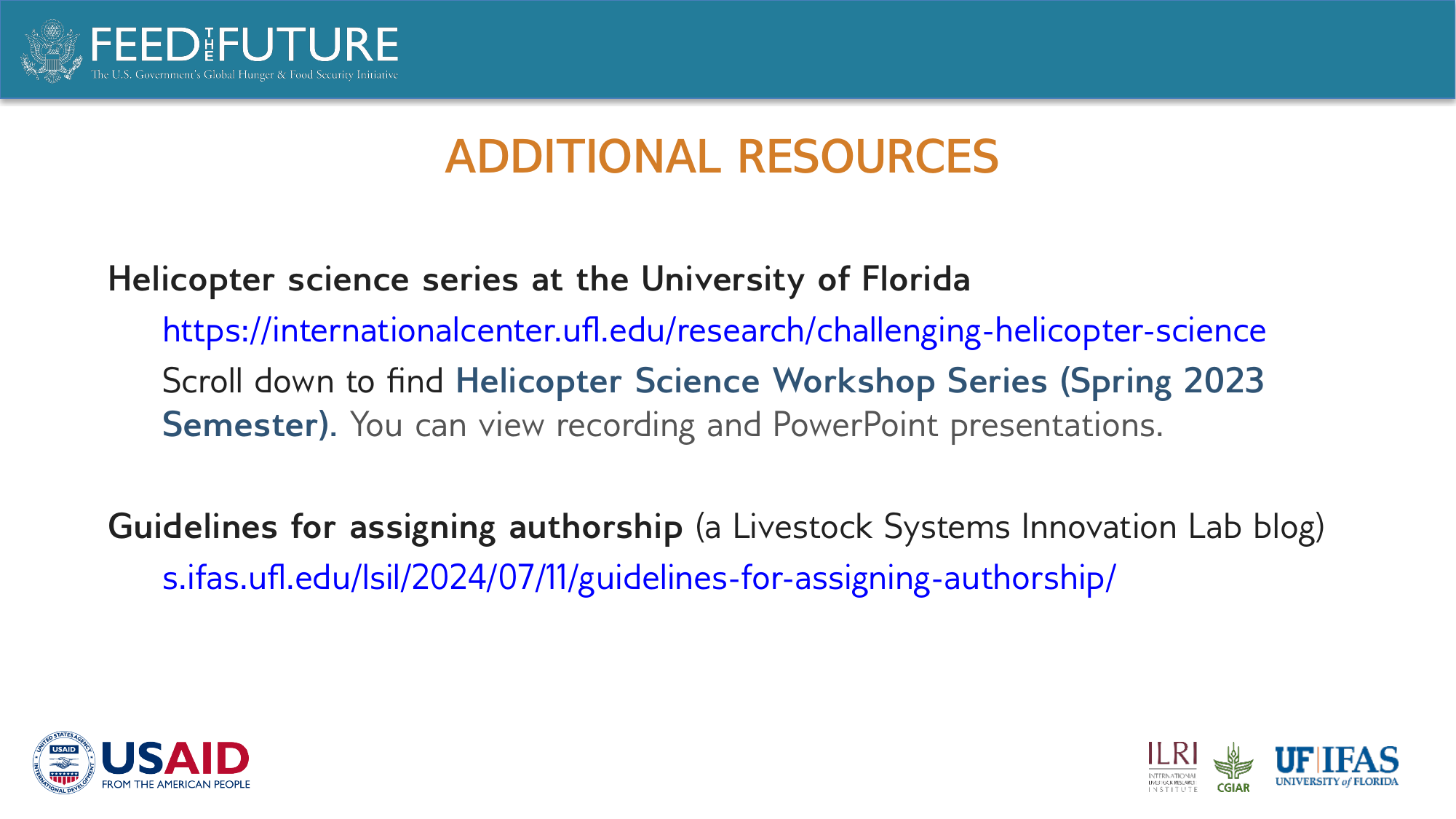

# Additional resources
Helicopter science series at the University of Florida
https://internationalcenter.ufl.edu/research/challenging-helicopter-science
Scroll down to find Helicopter Science Workshop Series (Spring 2023 Semester). You can view recording and PowerPoint presentations.

Guidelines for assigning authorship (a Livestock Systems Innovation Lab blog)
s.ifas.ufl.edu/lsil/2024/07/11/guidelines-for-assigning-authorship/